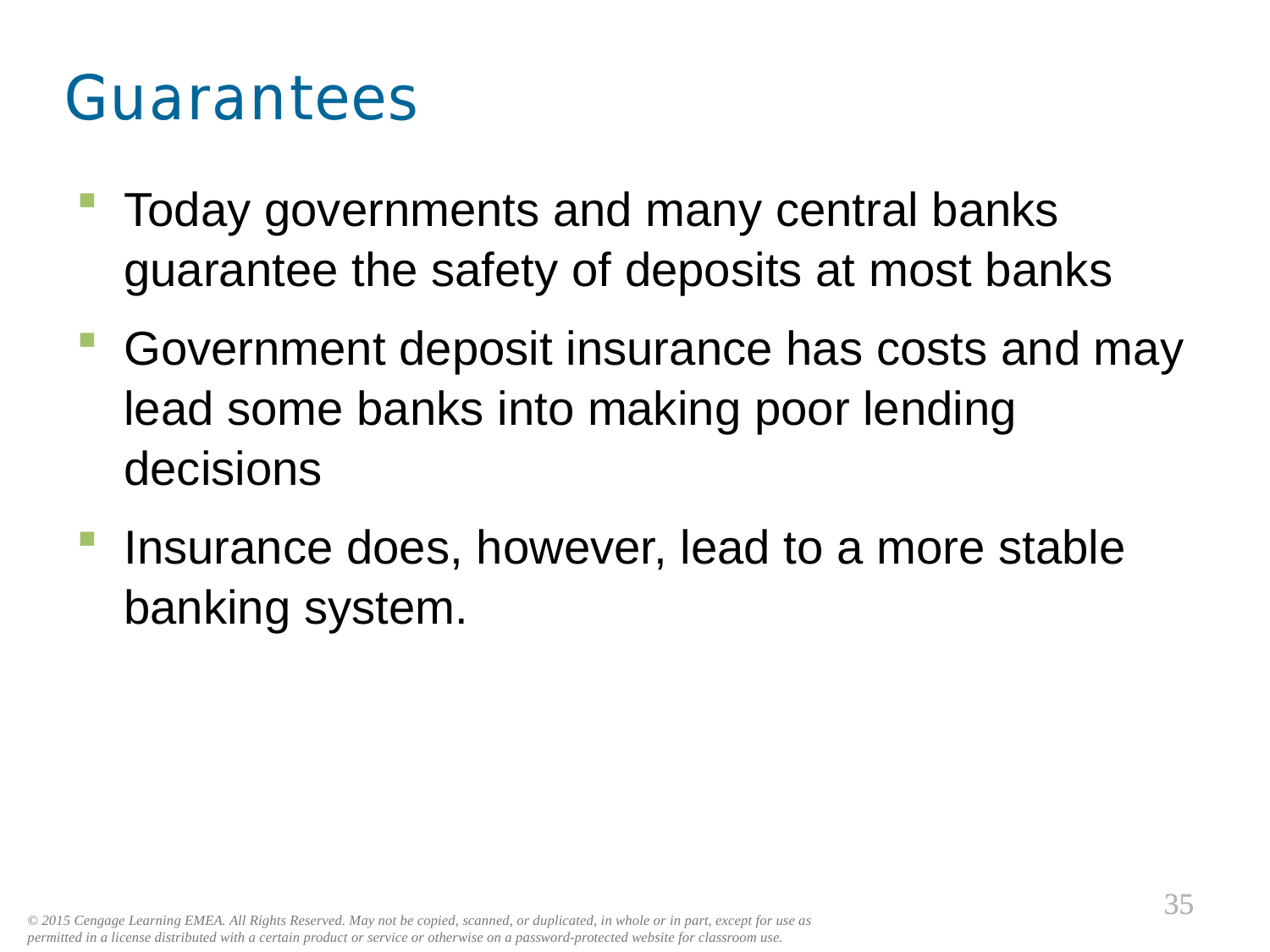

# Guarantees
0
Today governments and many central banks guarantee the safety of deposits at most banks
Government deposit insurance has costs and may lead some banks into making poor lending decisions
Insurance does, however, lead to a more stable banking system.